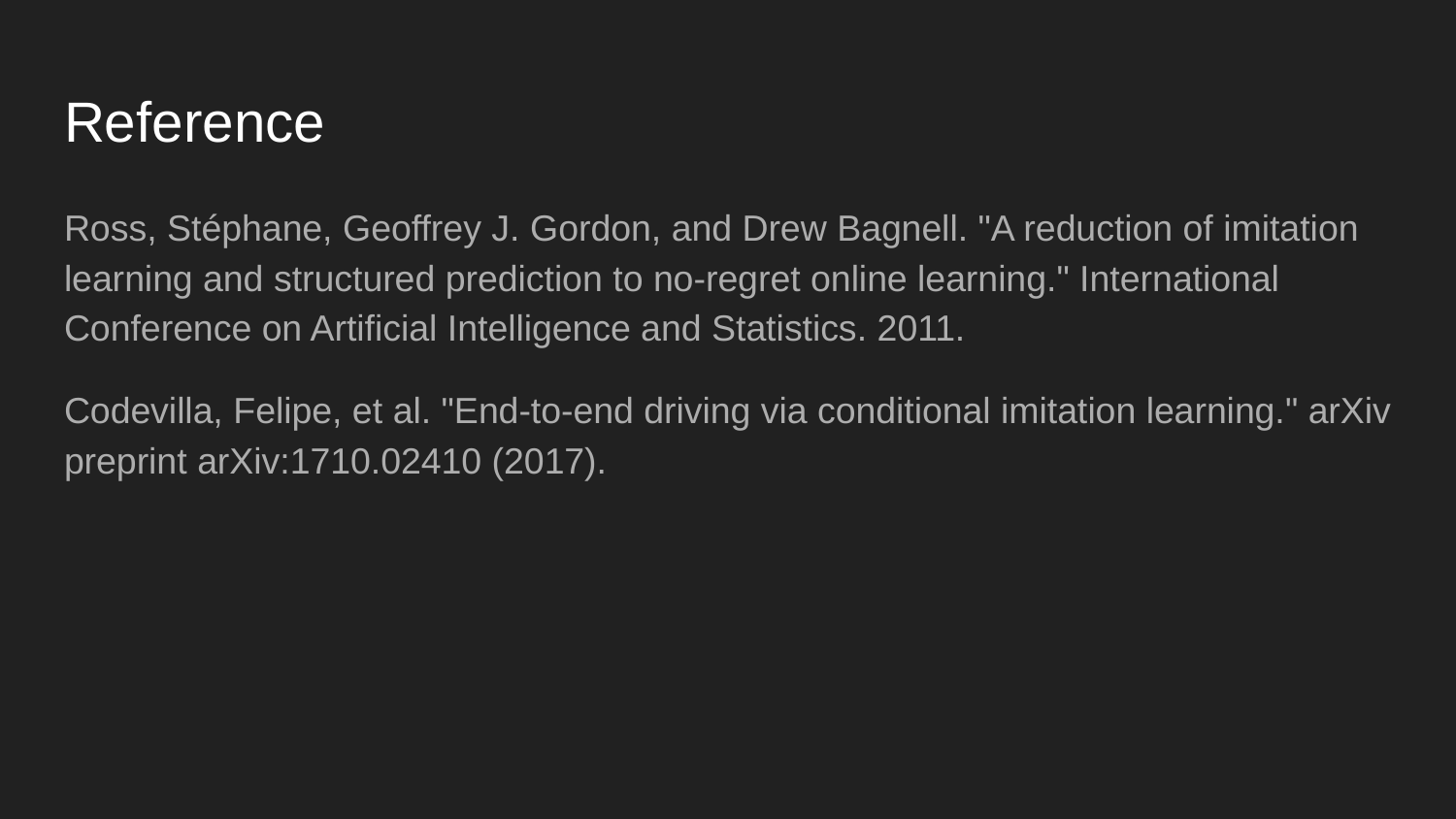

# Reference
Ross, Stéphane, Geoffrey J. Gordon, and Drew Bagnell. "A reduction of imitation learning and structured prediction to no-regret online learning." International Conference on Artificial Intelligence and Statistics. 2011.
Codevilla, Felipe, et al. "End-to-end driving via conditional imitation learning." arXiv preprint arXiv:1710.02410 (2017).